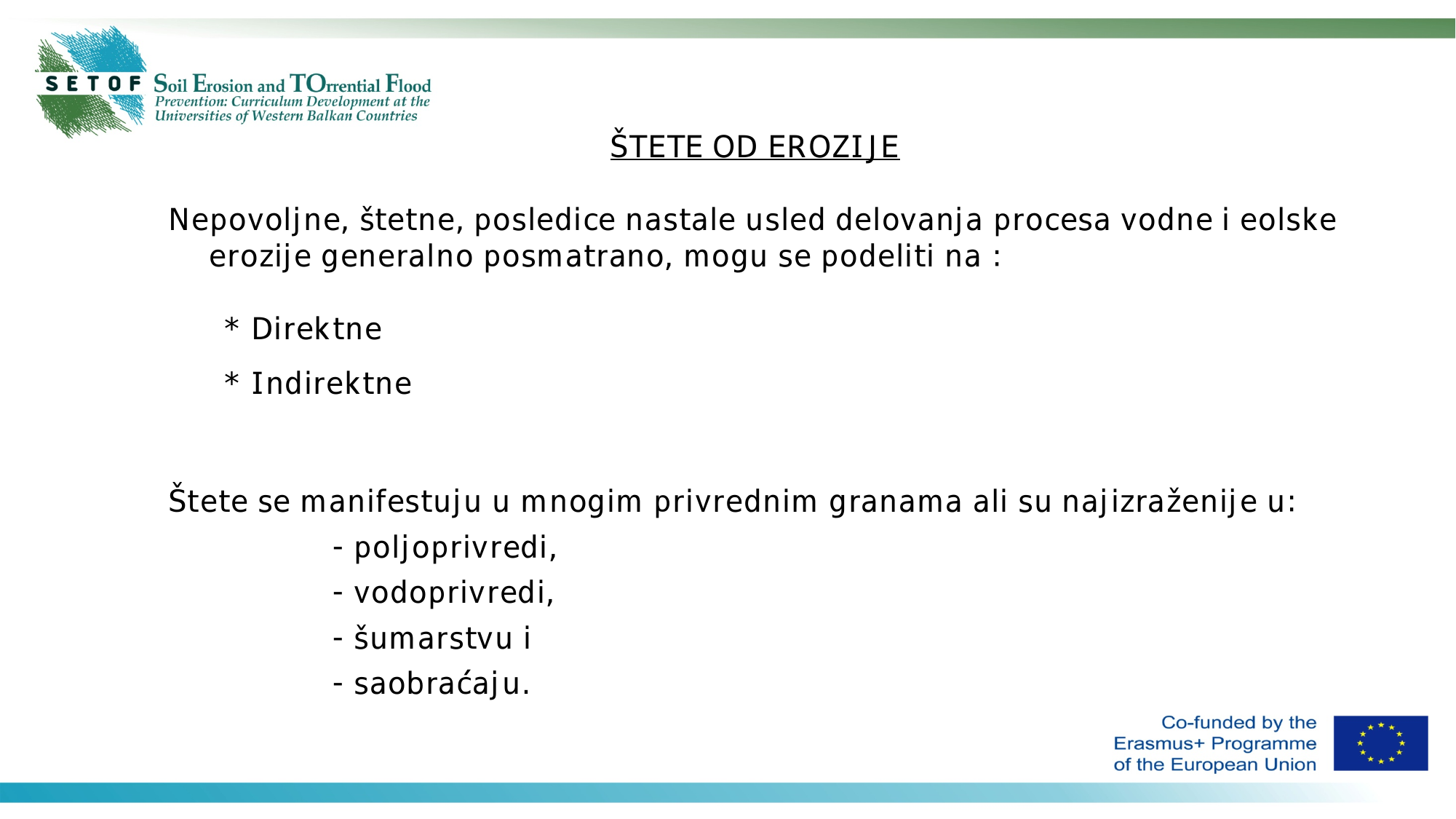

ŠTETE OD EROZIJE

Nepovoljne, štetne, posledice nastale usled delovanja procesa vodne i eolske erozije generalno posmatrano, mogu se podeliti na :

* Direktne
* Indirektne

Štete se manifestuju u mnogim privrednim granama ali su najizraženije u:
- poljoprivredi,
- vodoprivredi,
- šumarstvu i
- saobraćaju.